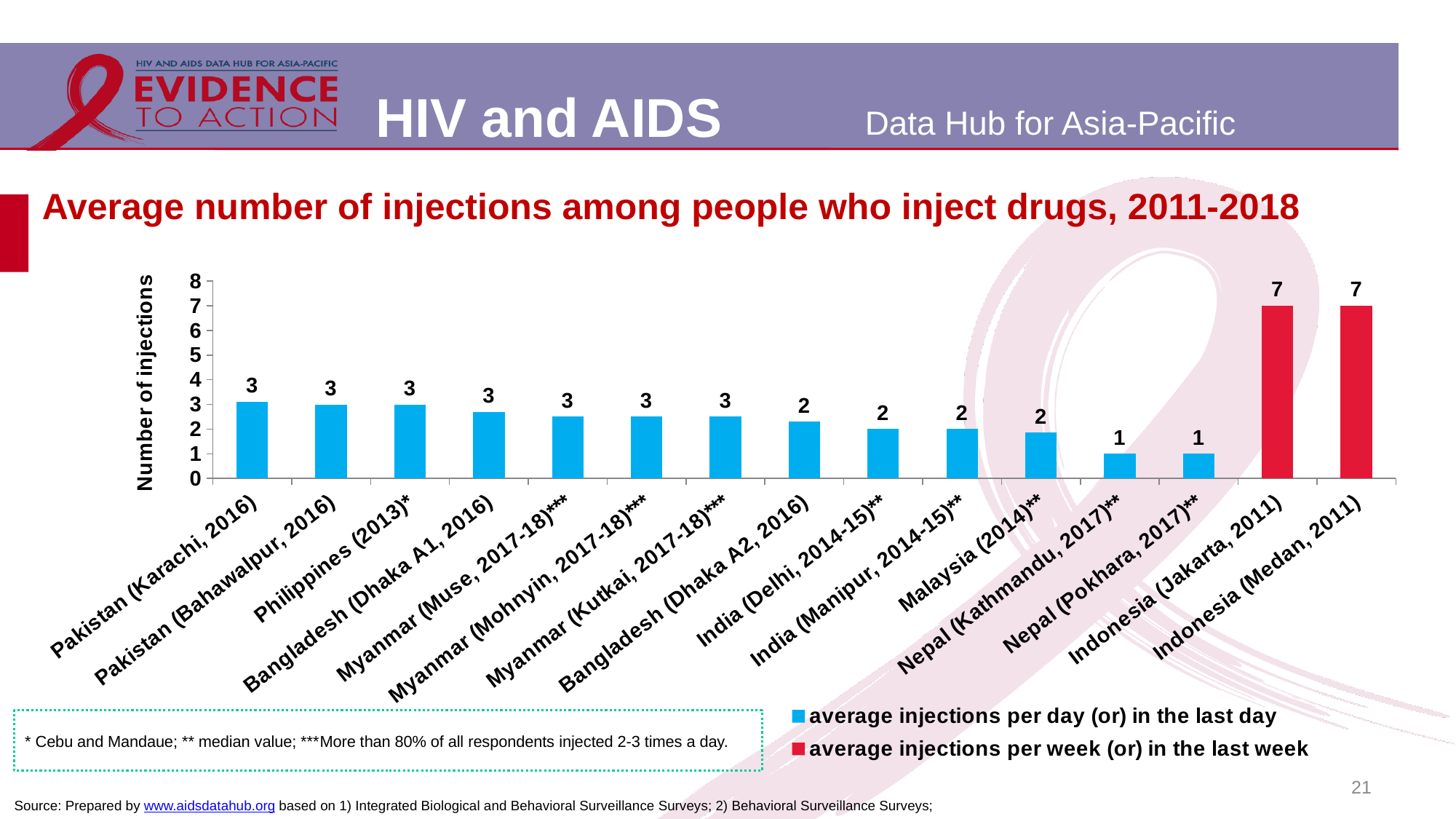

# Average number of injections among people who inject drugs, 2011-2018

### Chart

| Category | average injections per day (or) in the last day | average injections per week (or) in the last week |
|---|---|---|
| Pakistan (Karachi, 2016) | 3.1 | None |
| Pakistan (Bahawalpur, 2016) | 3.0 | None |
| Philippines (2013)* | 3.0 | None |
| Bangladesh (Dhaka A1, 2016) | 2.7 | None |
| Myanmar (Muse, 2017-18)*** | 2.5 | None |
| Myanmar (Mohnyin, 2017-18)*** | 2.5 | None |
| Myanmar (Kutkai, 2017-18)*** | 2.5 | None |
| Bangladesh (Dhaka A2, 2016) | 2.3 | None |
| India (Delhi, 2014-15)** | 2.0 | None |
| India (Manipur, 2014-15)** | 2.0 | None |
| Malaysia (2014)** | 1.86 | None |
| Nepal (Kathmandu, 2017)** | 1.0 | None |
| Nepal (Pokhara, 2017)** | 1.0 | None |
| Indonesia (Jakarta, 2011) | None | 7.0 |
| Indonesia (Medan, 2011) | None | 7.0 |
* Cebu and Mandaue; ** median value; ***More than 80% of all respondents injected 2-3 times a day.
21
Source: Prepared by www.aidsdatahub.org based on 1) Integrated Biological and Behavioral Surveillance Surveys; 2) Behavioral Surveillance Surveys;